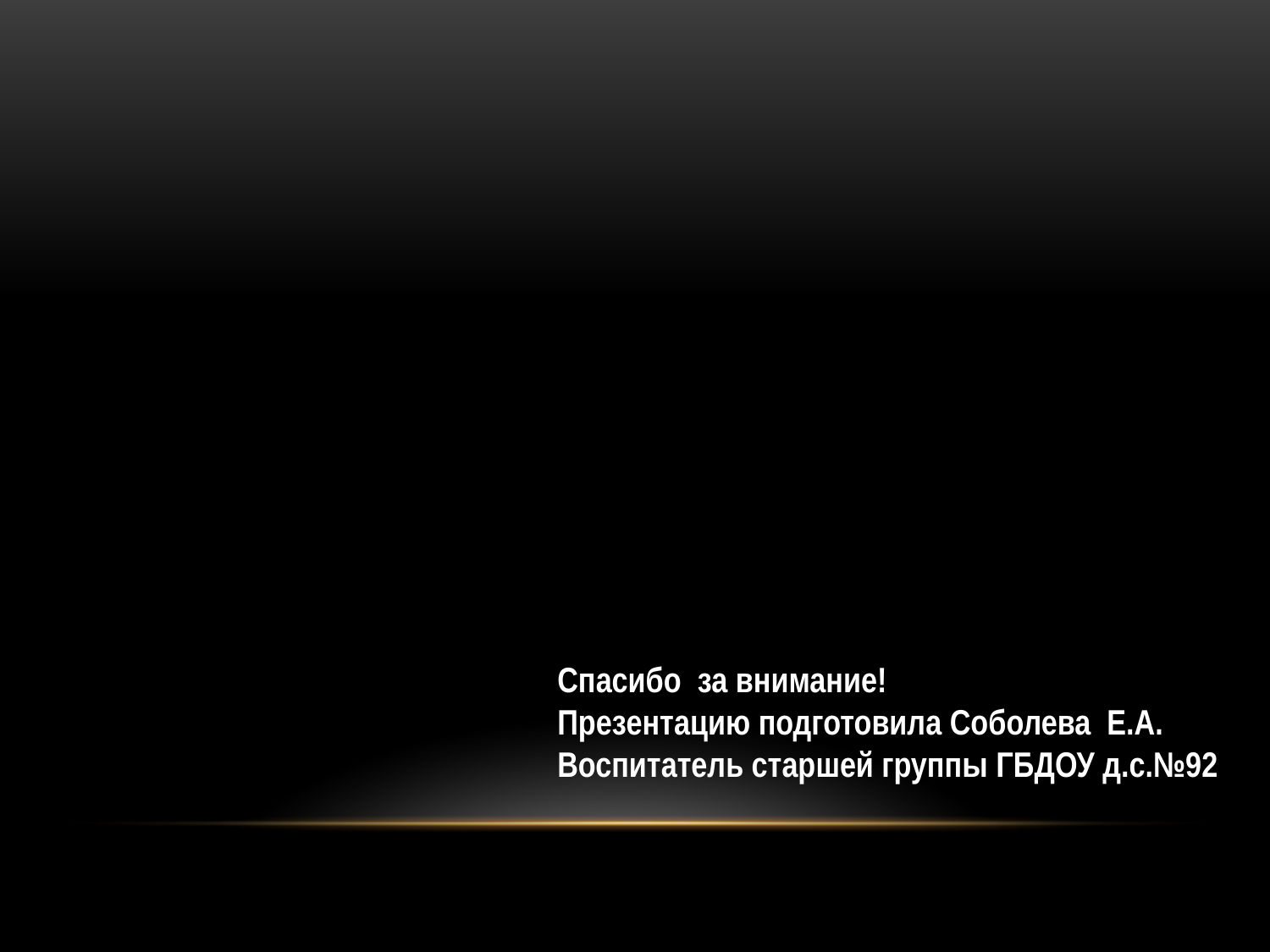

Спасибо  за внимание!
Презентацию подготовила Соболева  Е.А.
Воспитатель старшей группы ГБДОУ д.с.№92